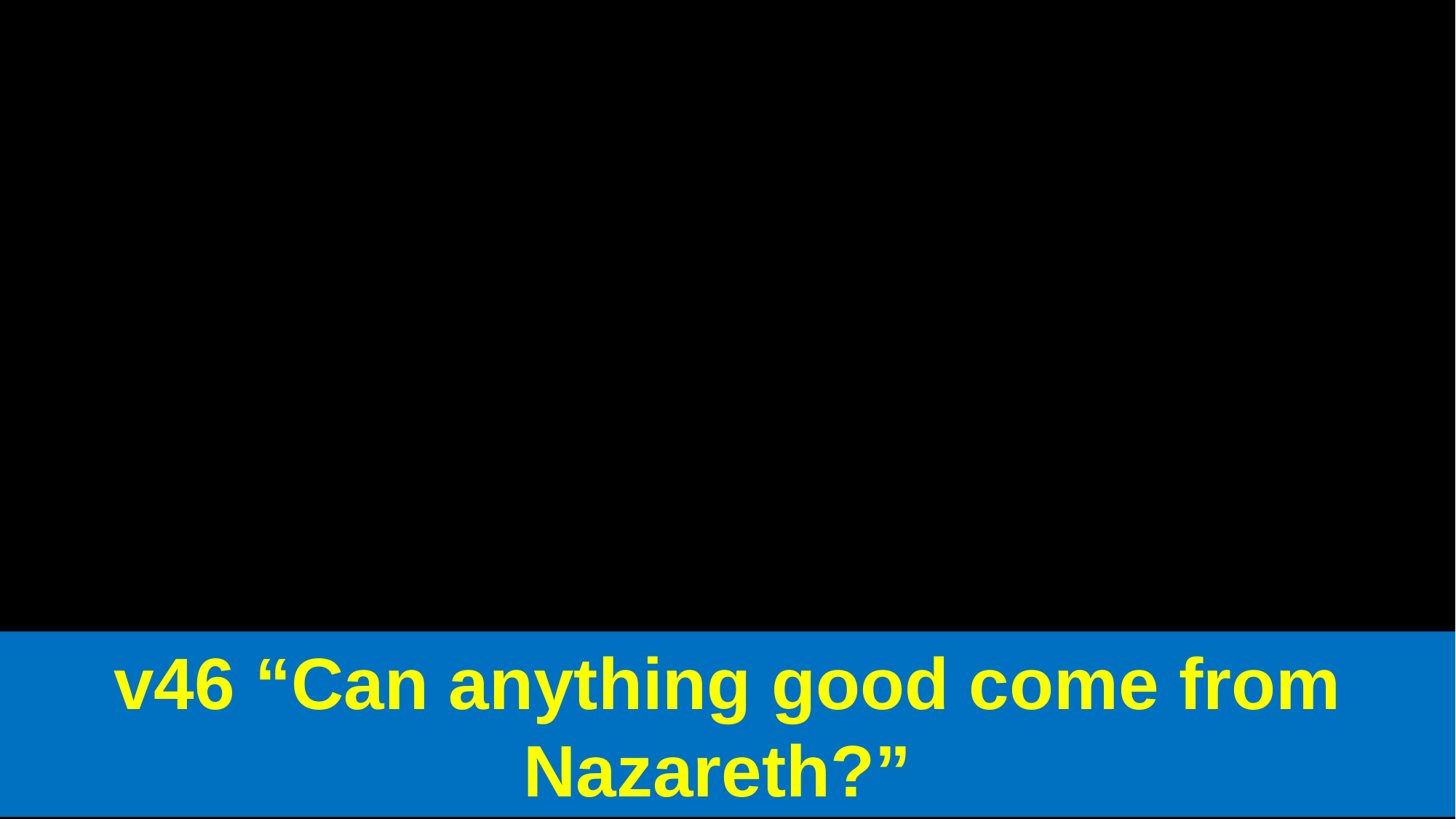

v46 “Can anything good come from Nazareth?”